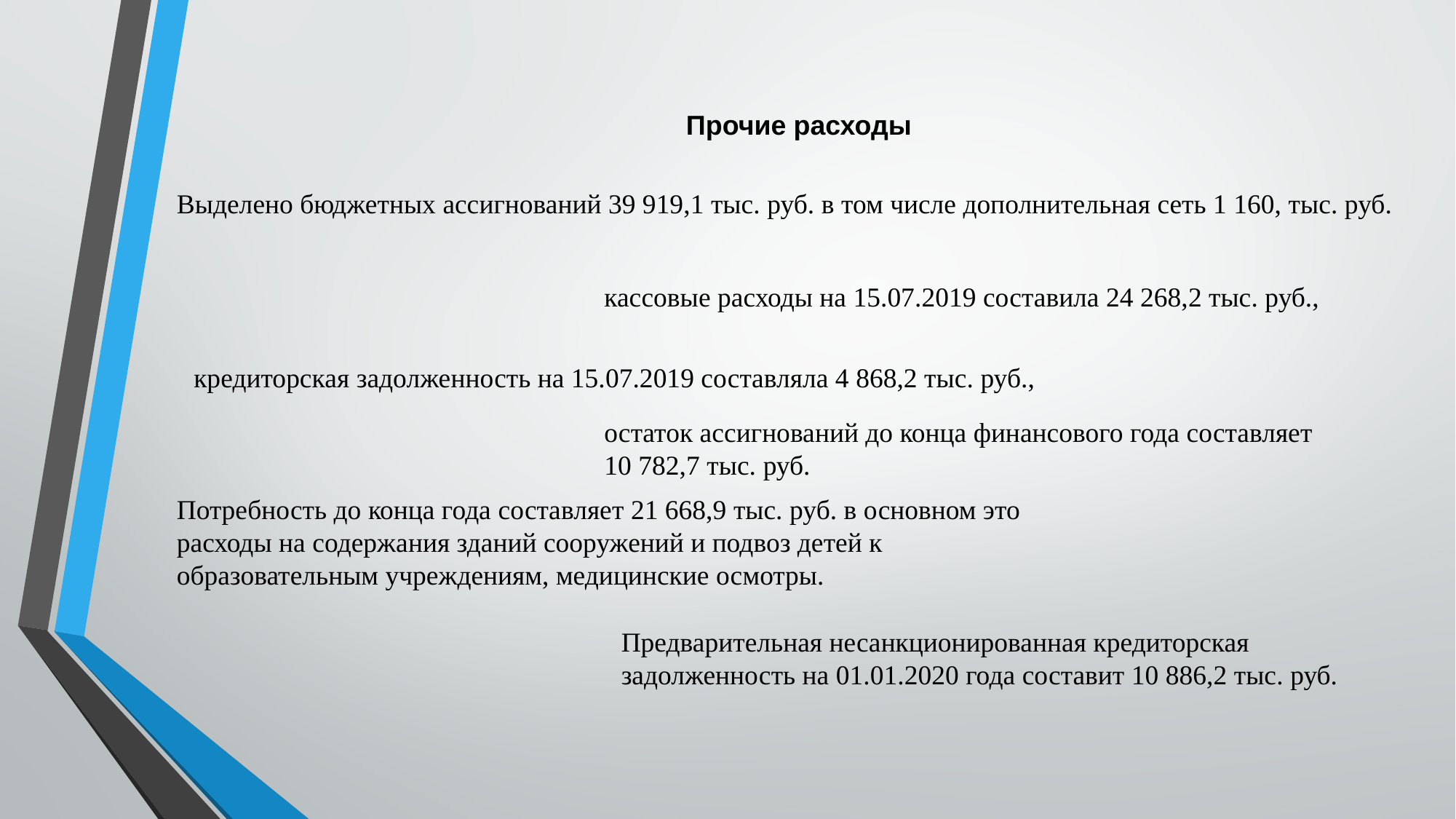

Прочие расходы
Выделено бюджетных ассигнований 39 919,1 тыс. руб. в том числе дополнительная сеть 1 160, тыс. руб.
кассовые расходы на 15.07.2019 составила 24 268,2 тыс. руб.,
кредиторская задолженность на 15.07.2019 составляла 4 868,2 тыс. руб.,
остаток ассигнований до конца финансового года составляет 10 782,7 тыс. руб.
Потребность до конца года составляет 21 668,9 тыс. руб. в основном это расходы на содержания зданий сооружений и подвоз детей к образовательным учреждениям, медицинские осмотры.
Предварительная несанкционированная кредиторская задолженность на 01.01.2020 года составит 10 886,2 тыс. руб.